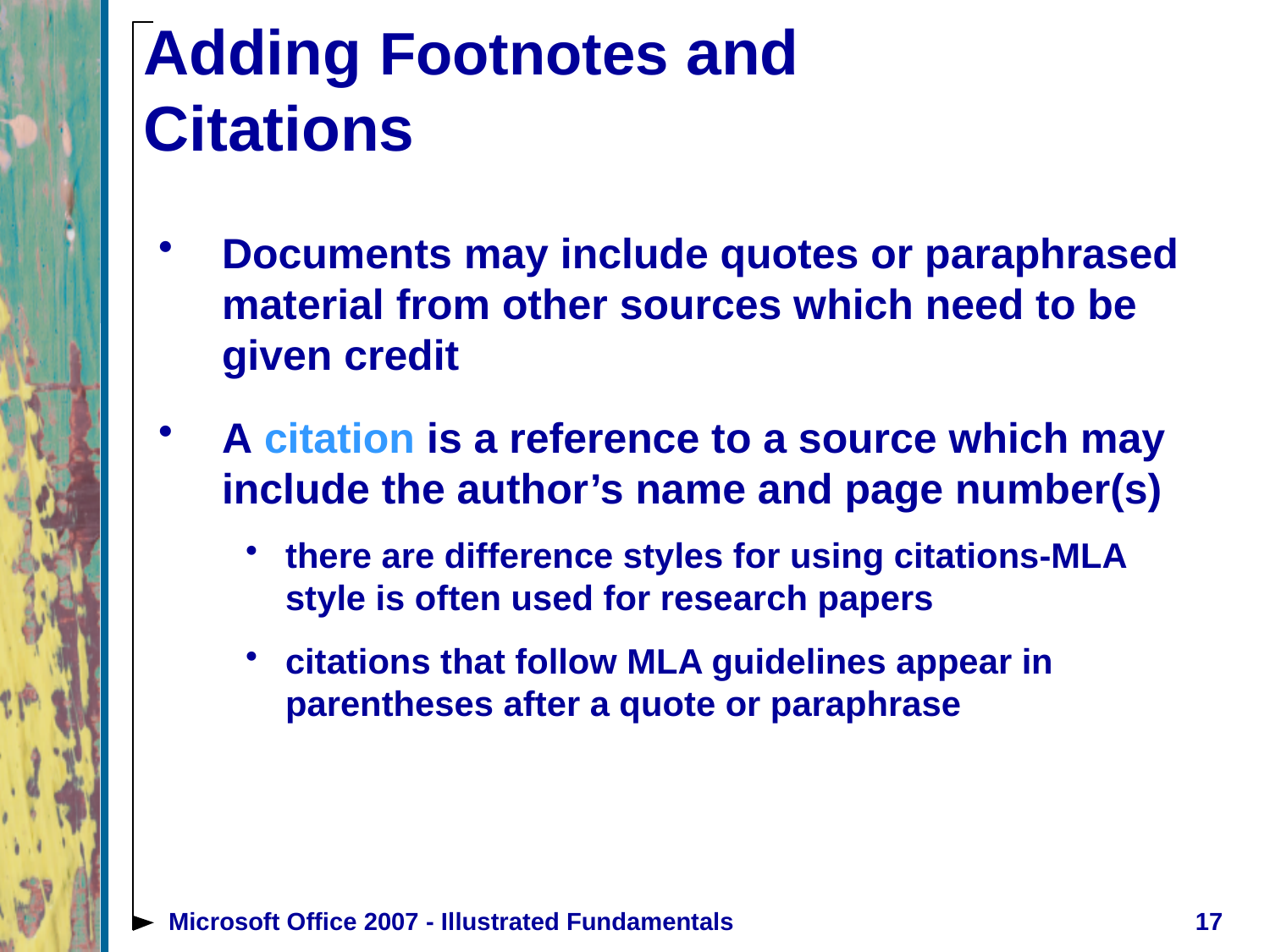

# Adding Footnotes and Citations
Documents may include quotes or paraphrased material from other sources which need to be given credit
A citation is a reference to a source which may include the author’s name and page number(s)
there are difference styles for using citations-MLA style is often used for research papers
citations that follow MLA guidelines appear in parentheses after a quote or paraphrase
Microsoft Office 2007 - Illustrated Fundamentals
17